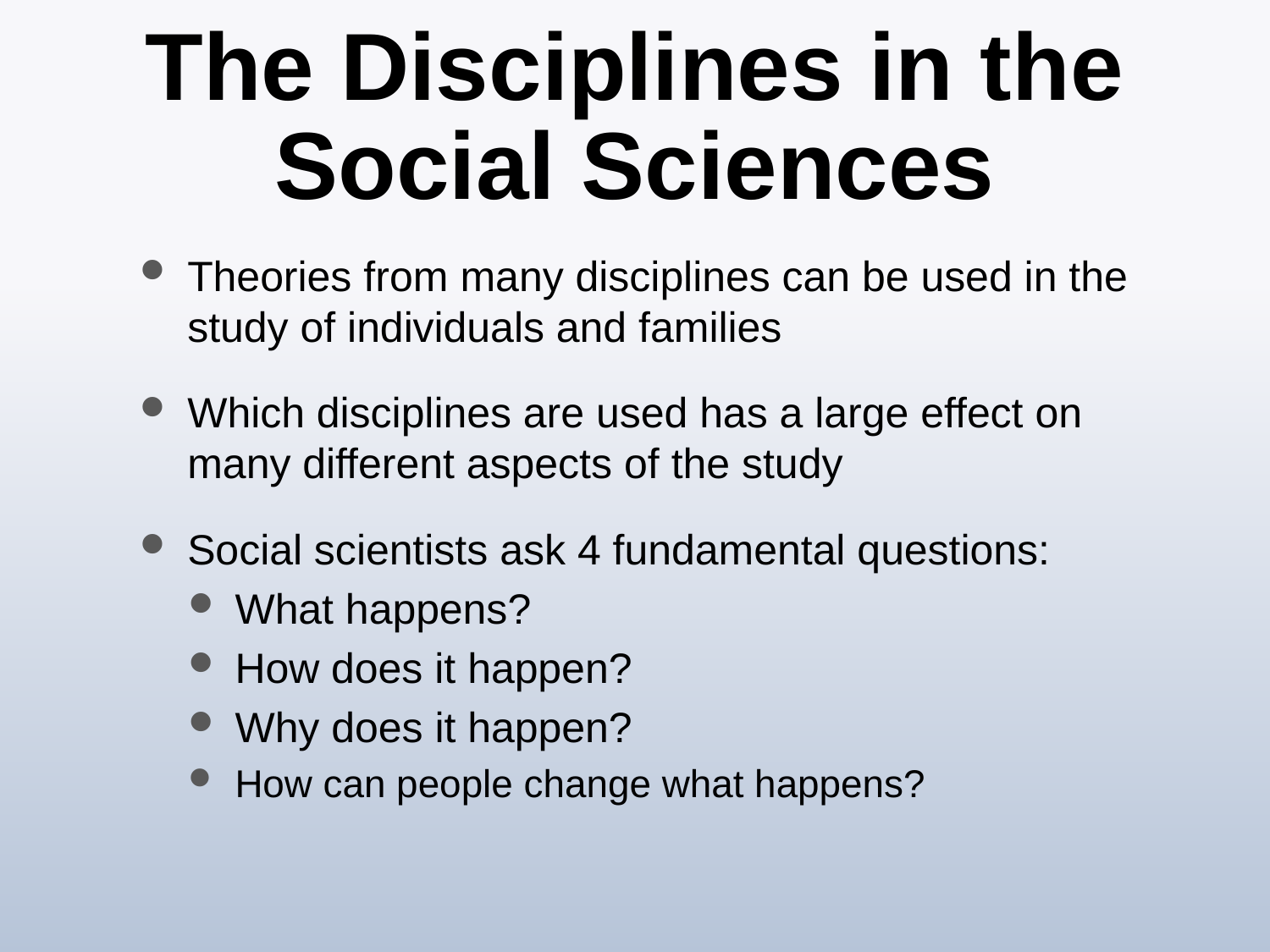

# The Disciplines in the Social Sciences
Theories from many disciplines can be used in the study of individuals and families
Which disciplines are used has a large effect on many different aspects of the study
Social scientists ask 4 fundamental questions:
What happens?
How does it happen?
Why does it happen?
How can people change what happens?